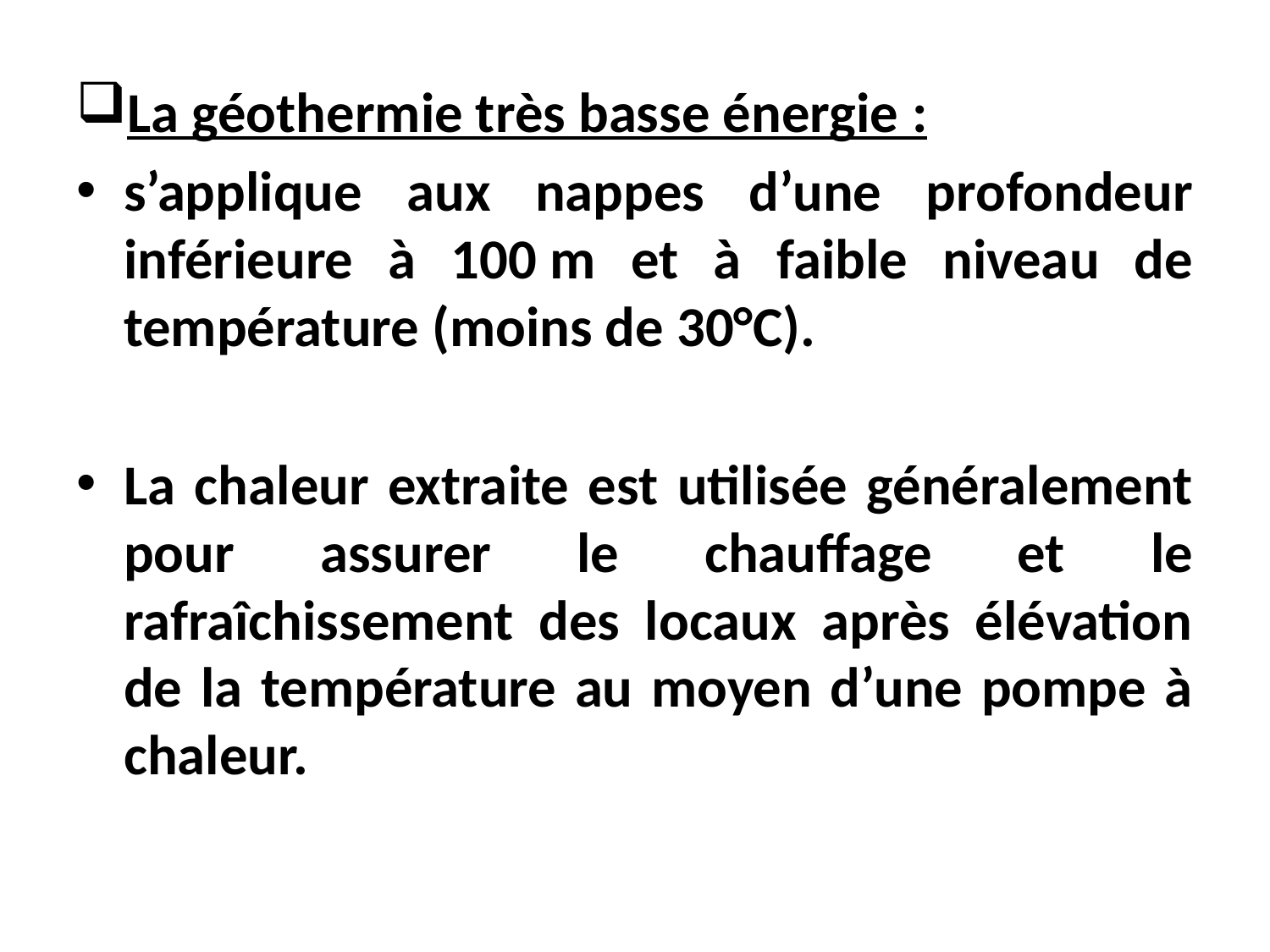

La géothermie très basse énergie :
s’applique aux nappes d’une profondeur inférieure à 100 m et à faible niveau de température (moins de 30°C).

La chaleur extraite est utilisée généralement pour assurer le chauffage et le rafraîchissement des locaux après élévation de la température au moyen d’une pompe à chaleur.